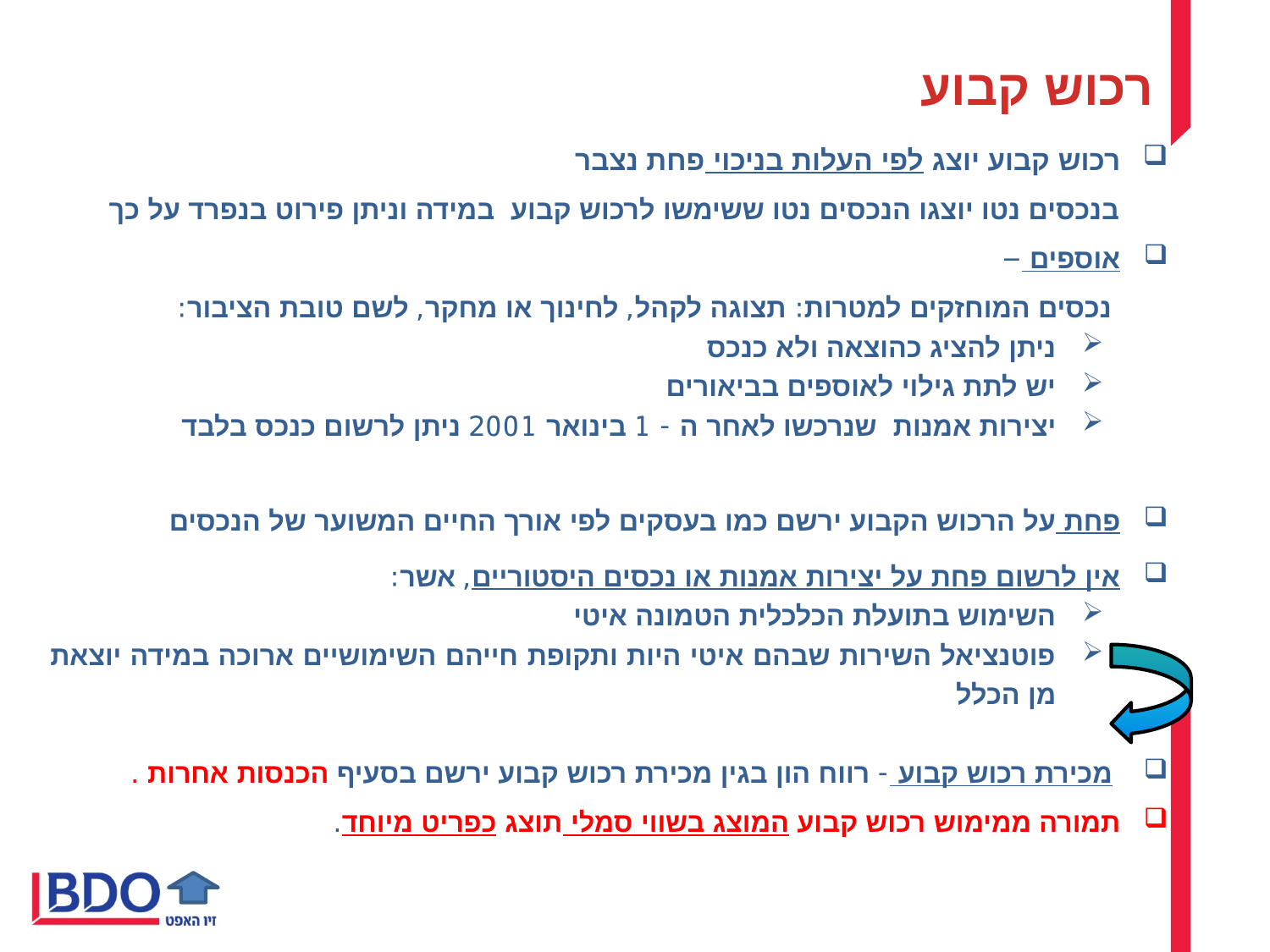

רכוש קבוע
רכוש קבוע יוצג לפי העלות בניכוי פחת נצבר
      בנכסים נטו יוצגו הנכסים נטו ששימשו לרכוש קבוע  במידה וניתן פירוט בנפרד על כך
אוספים –
       נכסים המוחזקים למטרות: תצוגה לקהל, לחינוך או מחקר, לשם טובת הציבור:
ניתן להציג כהוצאה ולא כנכס
יש לתת גילוי לאוספים בביאורים
יצירות אמנות  שנרכשו לאחר ה - 1 בינואר 2001 ניתן לרשום כנכס בלבד

פחת על הרכוש הקבוע ירשם כמו בעסקים לפי אורך החיים המשוער של הנכסים
אין לרשום פחת על יצירות אמנות או נכסים היסטוריים, אשר:
השימוש בתועלת הכלכלית הטמונה איטי
פוטנציאל השירות שבהם איטי היות ותקופת חייהם השימושיים ארוכה במידה יוצאת מן הכלל

 מכירת רכוש קבוע - רווח הון בגין מכירת רכוש קבוע ירשם בסעיף הכנסות אחרות .
תמורה ממימוש רכוש קבוע המוצג בשווי סמלי תוצג כפריט מיוחד.